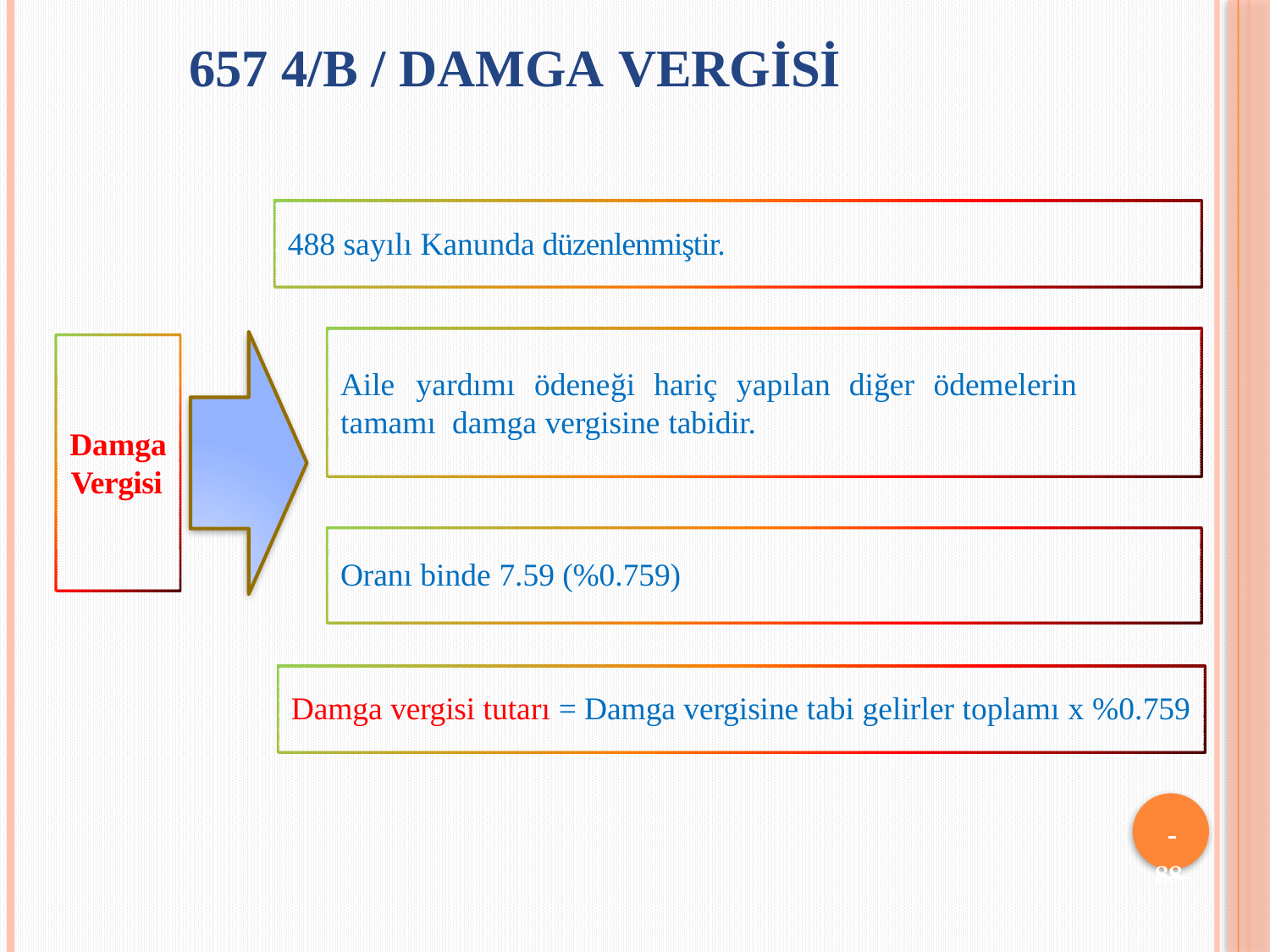

# 657 4/B / Damga Vergisi

488 sayılı Kanunda düzenlenmiştir.

Aile	yardımı	ödeneği	hariç	yapılan	diğer	ödemelerin	tamamı  damga vergisine tabidir.
Damga
Vergisi

Oranı binde 7.59 (%0.759)

Damga vergisi tutarı = Damga vergisine tabi gelirler toplamı x %0.759
 	88